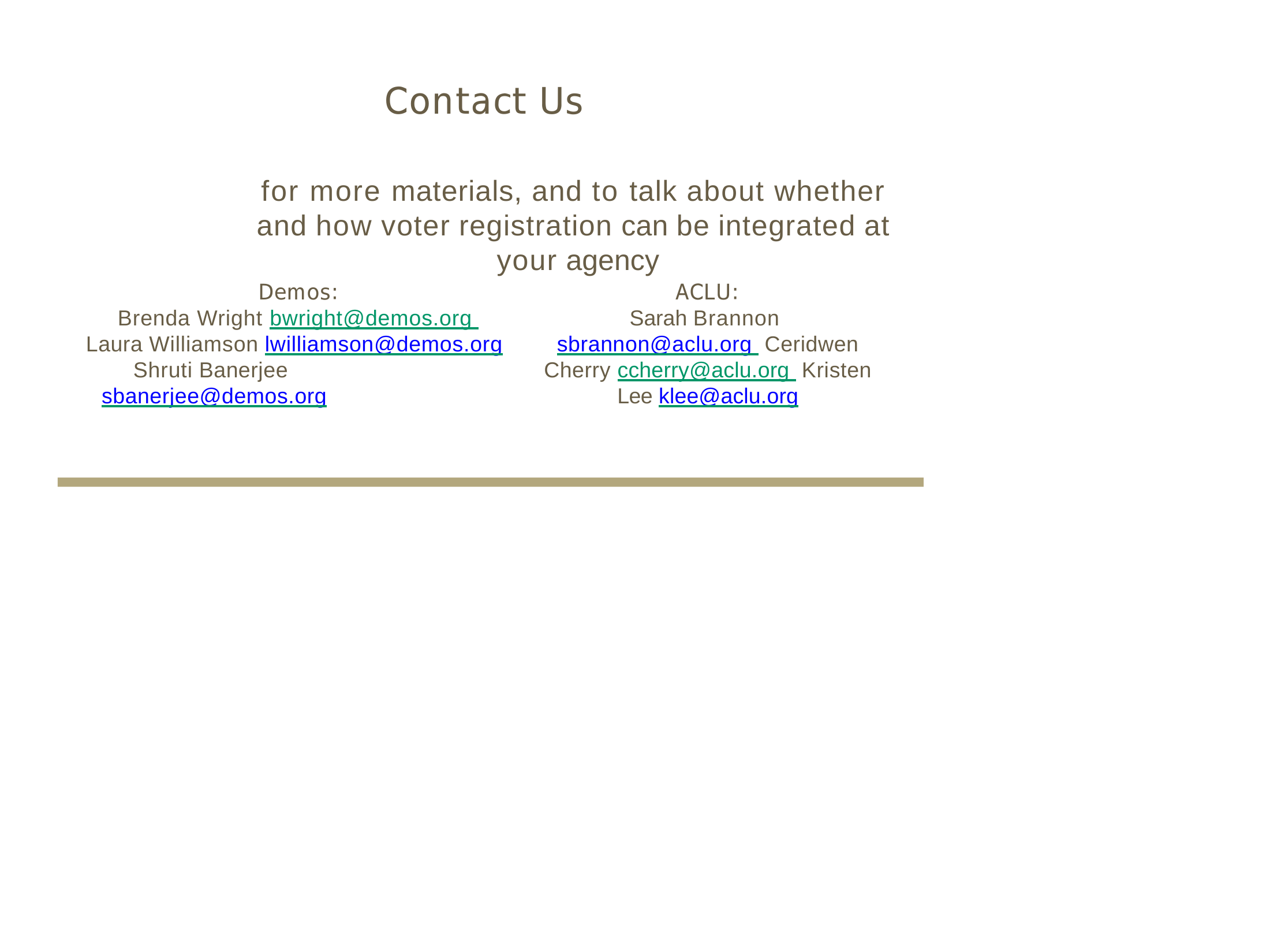

# Contact Us
for more materials, and to talk about whether  and how voter registration can be integrated at  your agency
Demos:
Brenda Wright bwright@demos.org  Laura Williamson lwilliamson@demos.org
Shruti Banerjee sbanerjee@demos.org
ACLU:
Sarah Brannon sbrannon@aclu.org  Ceridwen Cherry ccherry@aclu.org  Kristen Lee klee@aclu.org